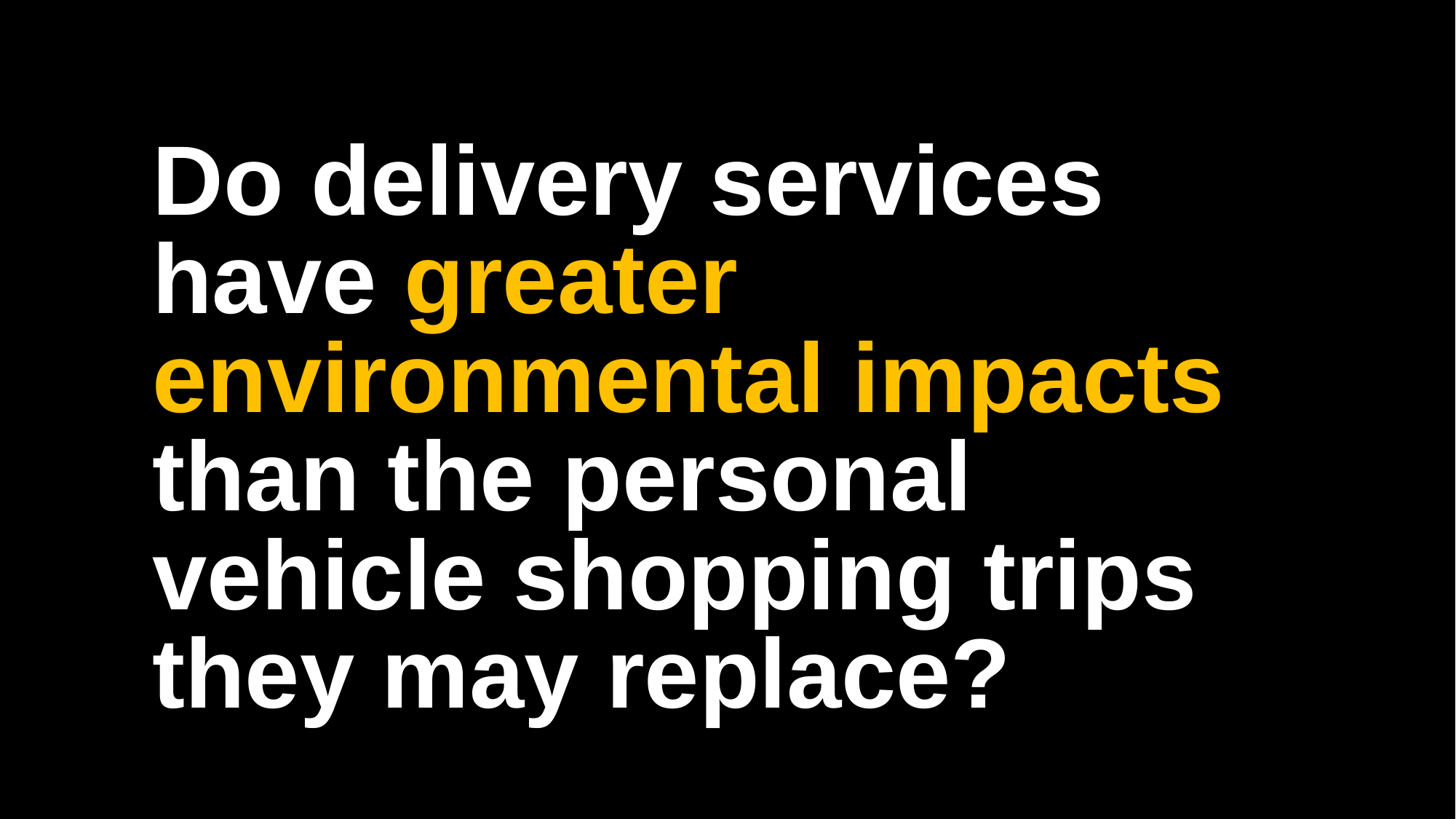

Do delivery services have greater environmental impacts than the personal vehicle shopping trips they may replace?